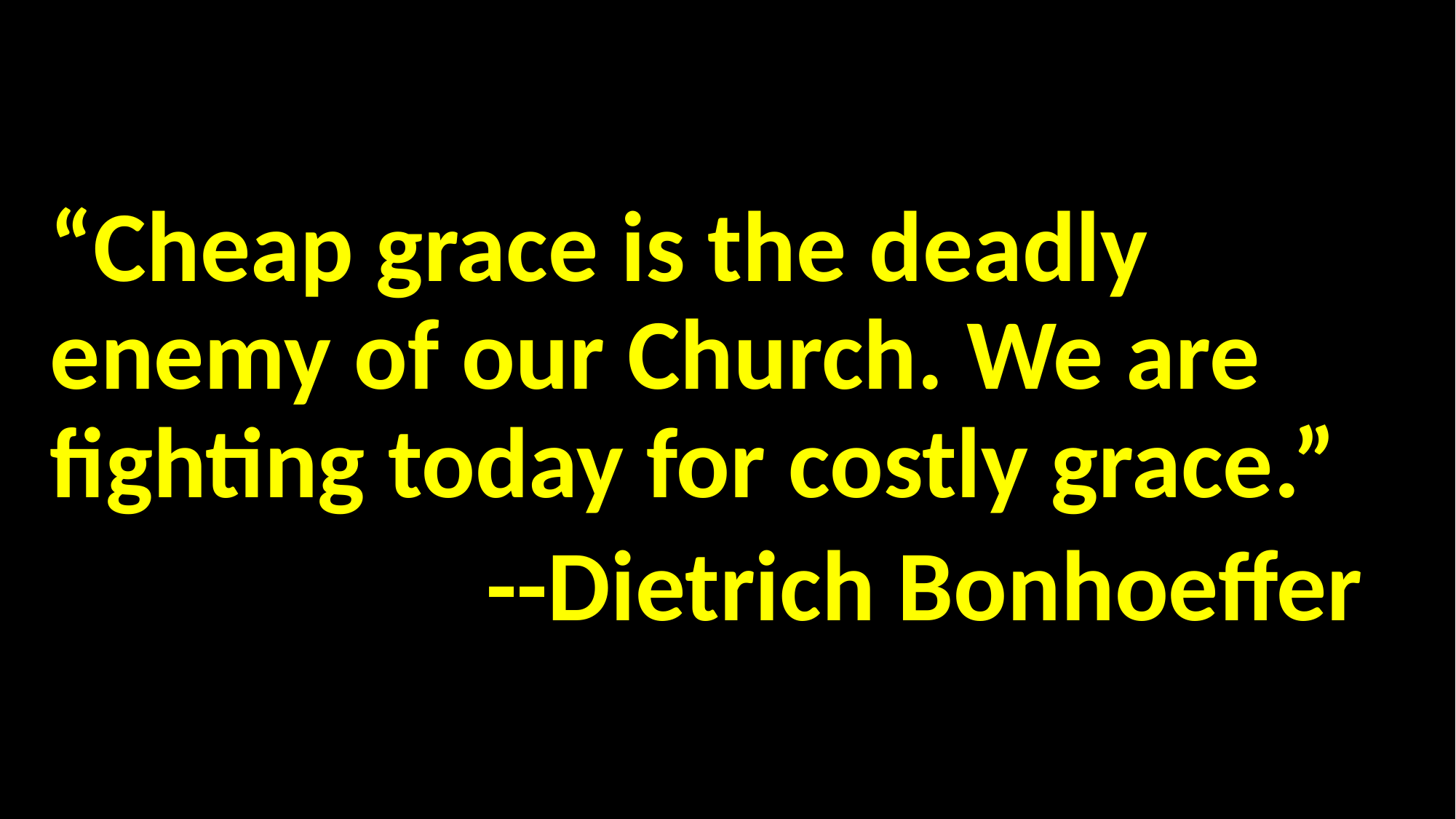

#
“Cheap grace is the deadly enemy of our Church. We are fighting today for costly grace.”
        			--Dietrich Bonhoeffer